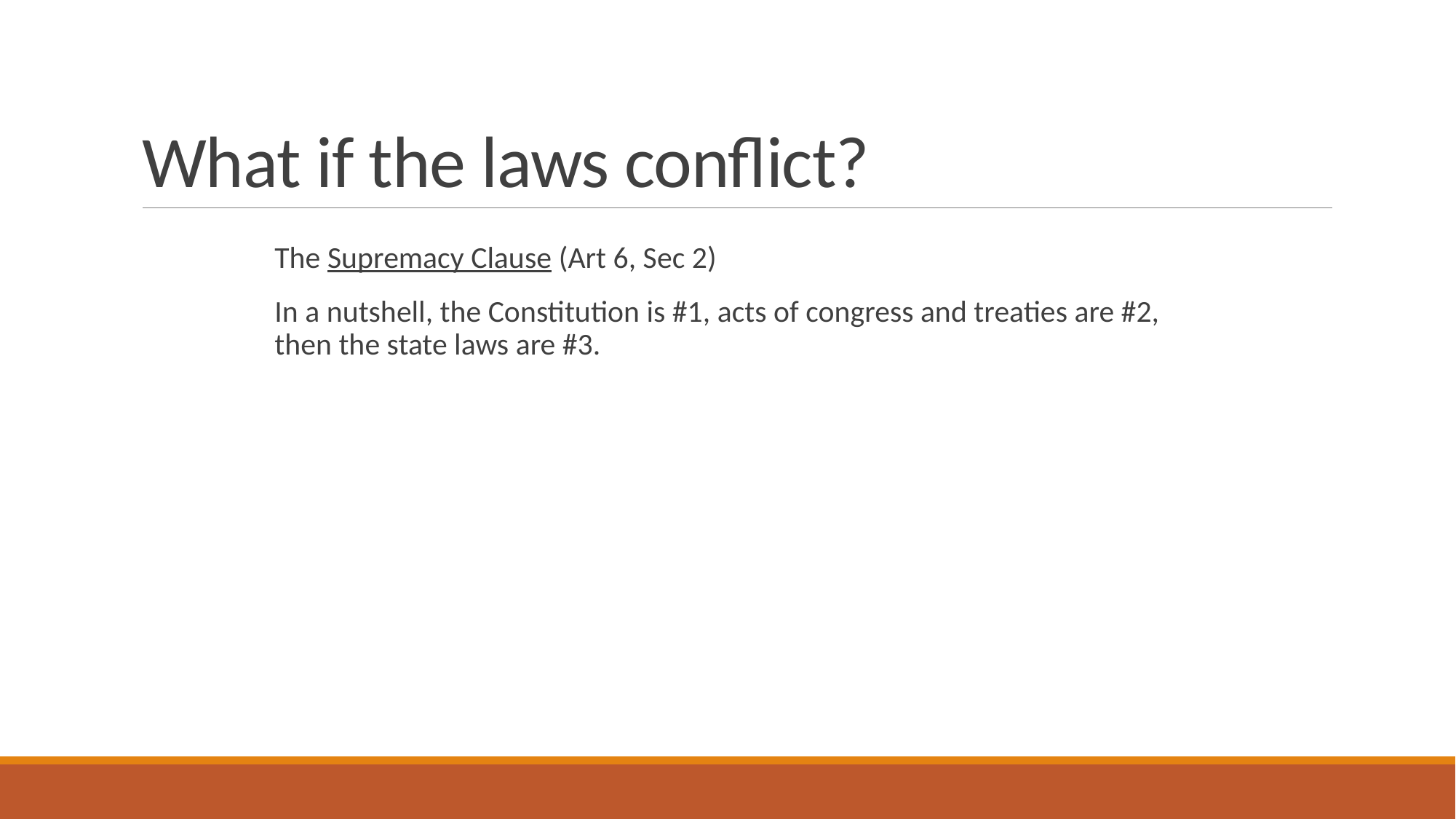

# What if the laws conflict?
The Supremacy Clause (Art 6, Sec 2)
In a nutshell, the Constitution is #1, acts of congress and treaties are #2, then the state laws are #3.